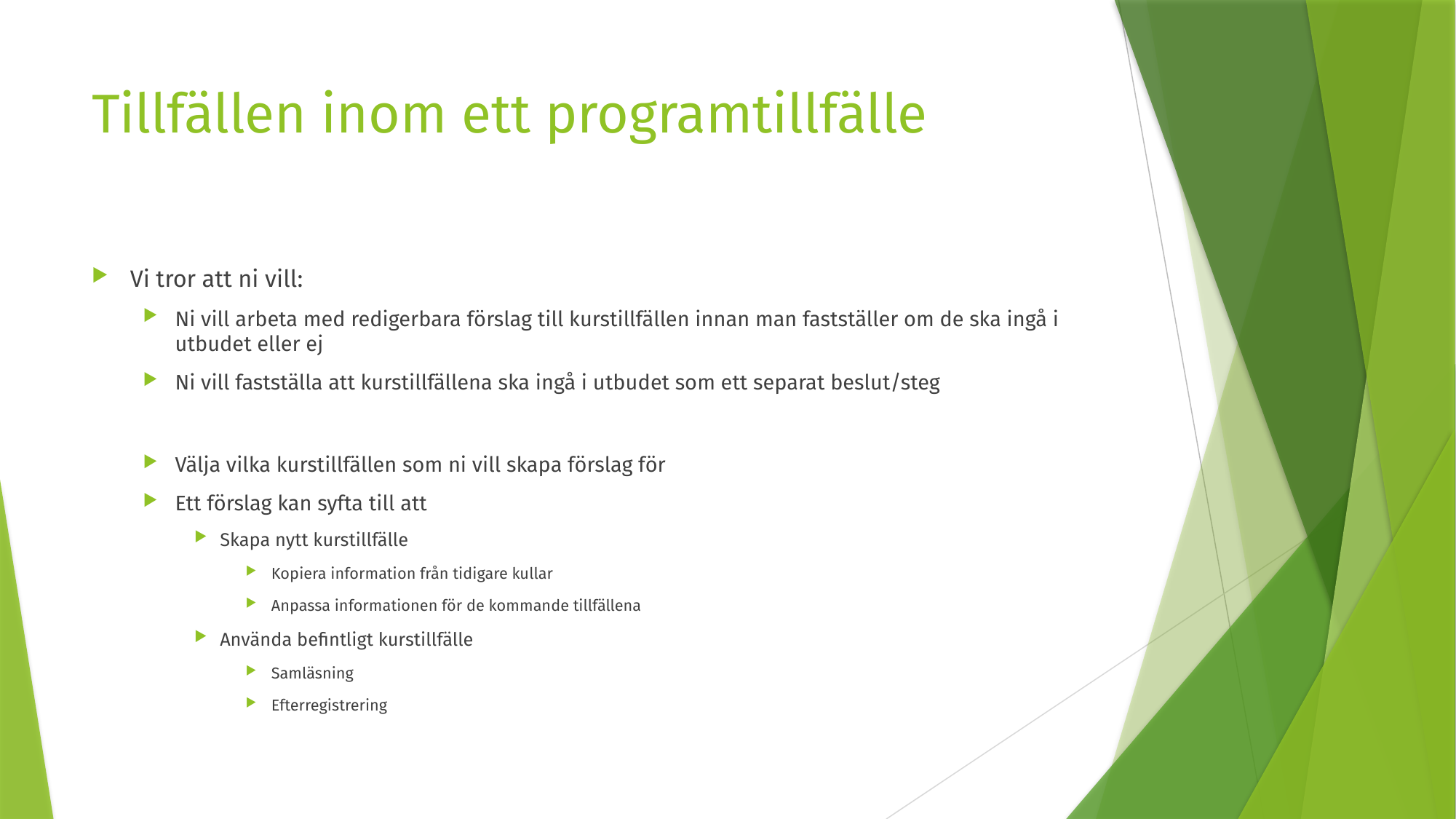

# Tillfällen inom ett programtillfälle
Vi tror att ni vill:
Ni vill arbeta med redigerbara förslag till kurstillfällen innan man fastställer om de ska ingå i utbudet eller ej
Ni vill fastställa att kurstillfällena ska ingå i utbudet som ett separat beslut/steg

Välja vilka kurstillfällen som ni vill skapa förslag för
Ett förslag kan syfta till att
Skapa nytt kurstillfälle
Kopiera information från tidigare kullar
Anpassa informationen för de kommande tillfällena
Använda befintligt kurstillfälle
Samläsning
Efterregistrering